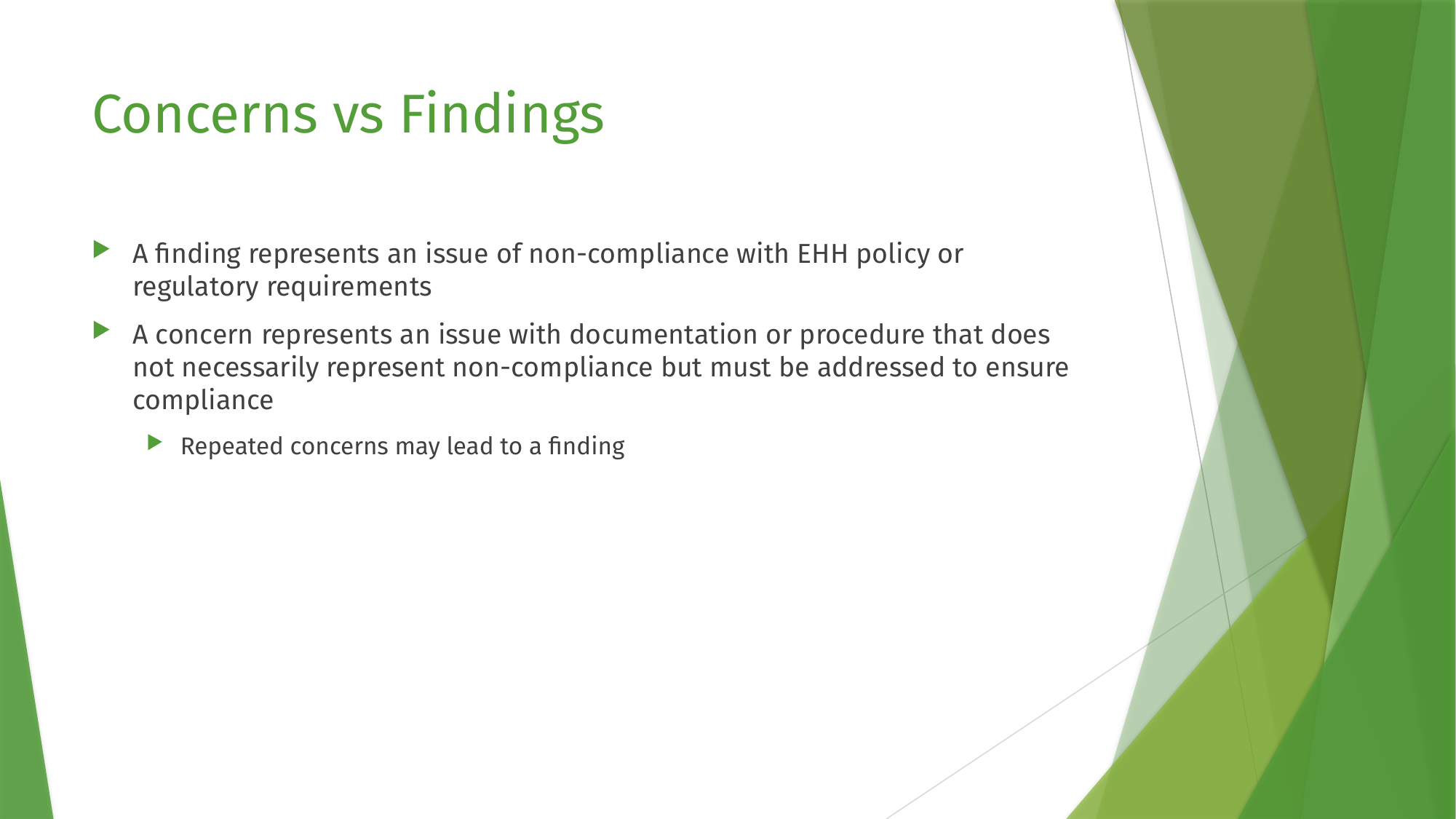

# Concerns vs Findings
A finding represents an issue of non-compliance with EHH policy or regulatory requirements
A concern represents an issue with documentation or procedure that does not necessarily represent non-compliance but must be addressed to ensure compliance
Repeated concerns may lead to a finding